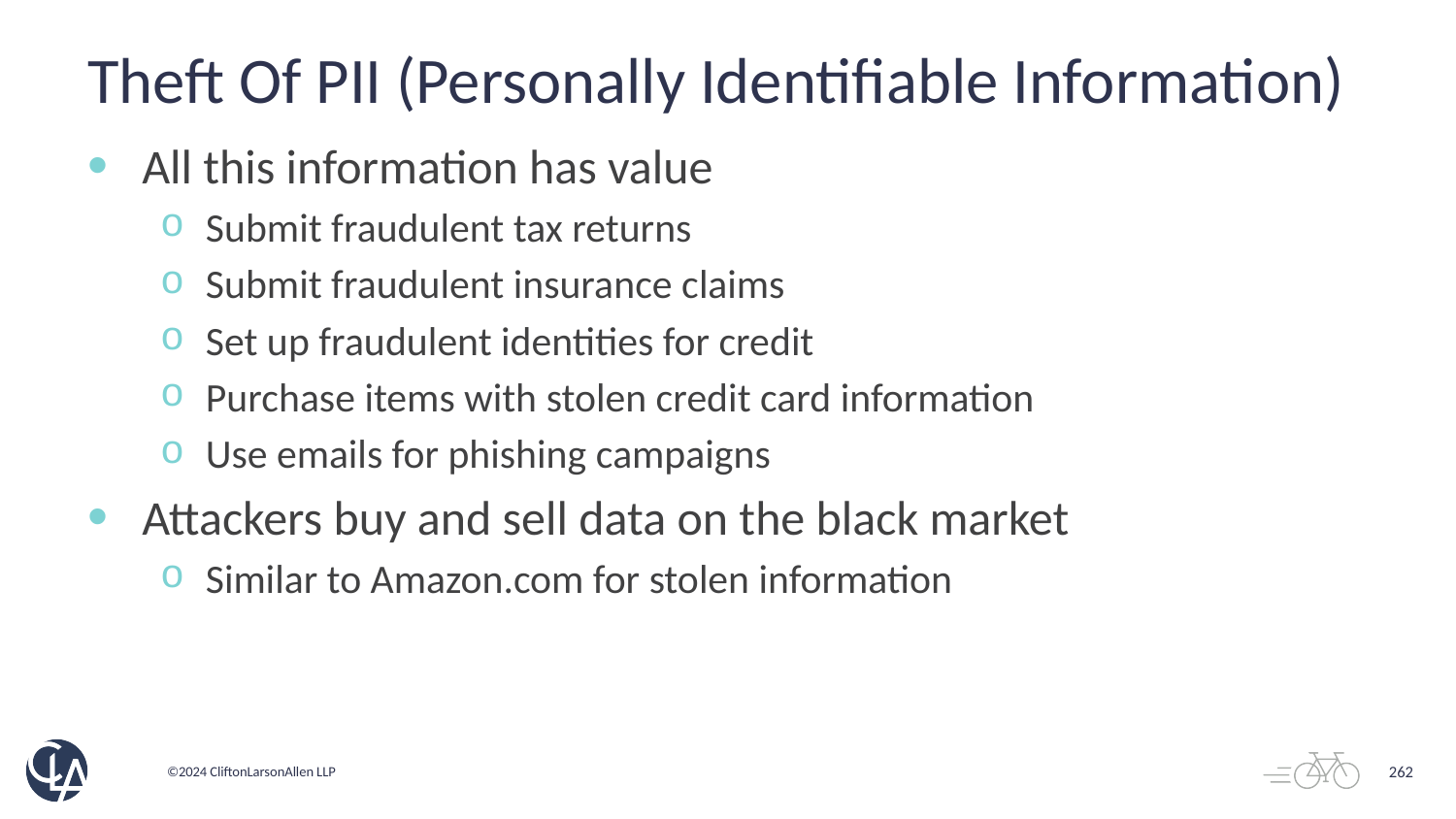

# Theft Of PII (Personally Identifiable Information)
All this information has value
Submit fraudulent tax returns
Submit fraudulent insurance claims
Set up fraudulent identities for credit
Purchase items with stolen credit card information
Use emails for phishing campaigns
Attackers buy and sell data on the black market
Similar to Amazon.com for stolen information
262